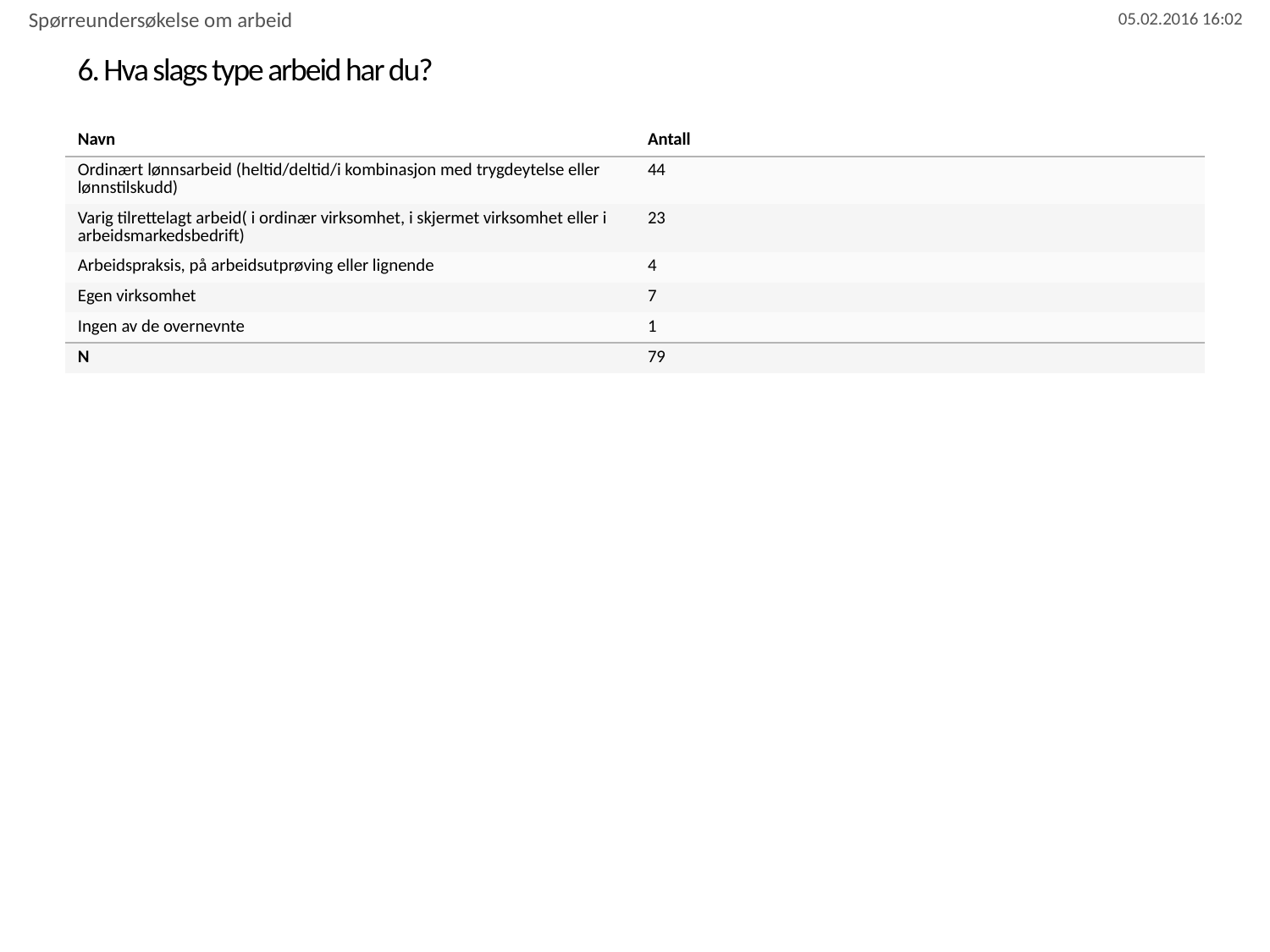

Spørreundersøkelse om arbeid
# 6. Hva slags type arbeid har du?
| Navn | Antall |
| --- | --- |
| Ordinært lønnsarbeid (heltid/deltid/i kombinasjon med trygdeytelse eller lønnstilskudd) | 44 |
| Varig tilrettelagt arbeid( i ordinær virksomhet, i skjermet virksomhet eller i arbeidsmarkedsbedrift) | 23 |
| Arbeidspraksis, på arbeidsutprøving eller lignende | 4 |
| Egen virksomhet | 7 |
| Ingen av de overnevnte | 1 |
| N | 79 |